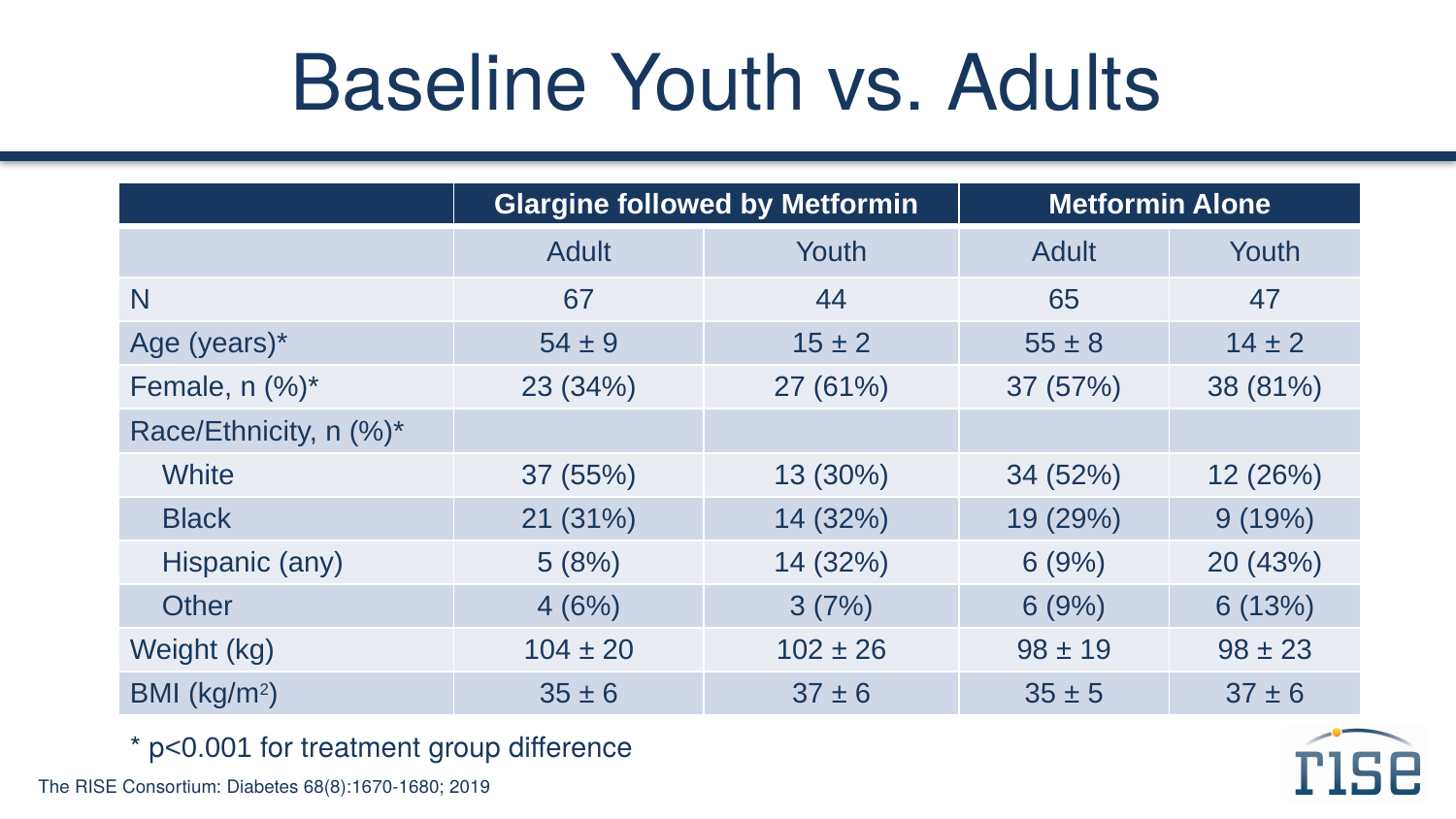

# Baseline Youth vs. Adults
|  | Glargine followed by Metformin |  | Metformin Alone |  |
| --- | --- | --- | --- | --- |
|  | Adult | Youth | Adult | Youth |
| N | 67 | 44 | 65 | 47 |
| Age (years)\* | 54 ± 9 | 15 ± 2 | 55 ± 8 | 14 ± 2 |
| Female, n (%)\* | 23 (34%) | 27 (61%) | 37 (57%) | 38 (81%) |
| Race/Ethnicity, n (%)\* |  |  |  |  |
| White | 37 (55%) | 13 (30%) | 34 (52%) | 12 (26%) |
| Black | 21 (31%) | 14 (32%) | 19 (29%) | 9 (19%) |
| Hispanic (any) | 5 (8%) | 14 (32%) | 6 (9%) | 20 (43%) |
| Other | 4 (6%) | 3 (7%) | 6 (9%) | 6 (13%) |
| Weight (kg) | 104 ± 20 | 102 ± 26 | 98 ± 19 | 98 ± 23 |
| BMI (kg/m2) | 35 ± 6 | 37 ± 6 | 35 ± 5 | 37 ± 6 |
* p<0.001 for treatment group difference
The RISE Consortium: Diabetes 68(8):1670-1680; 2019